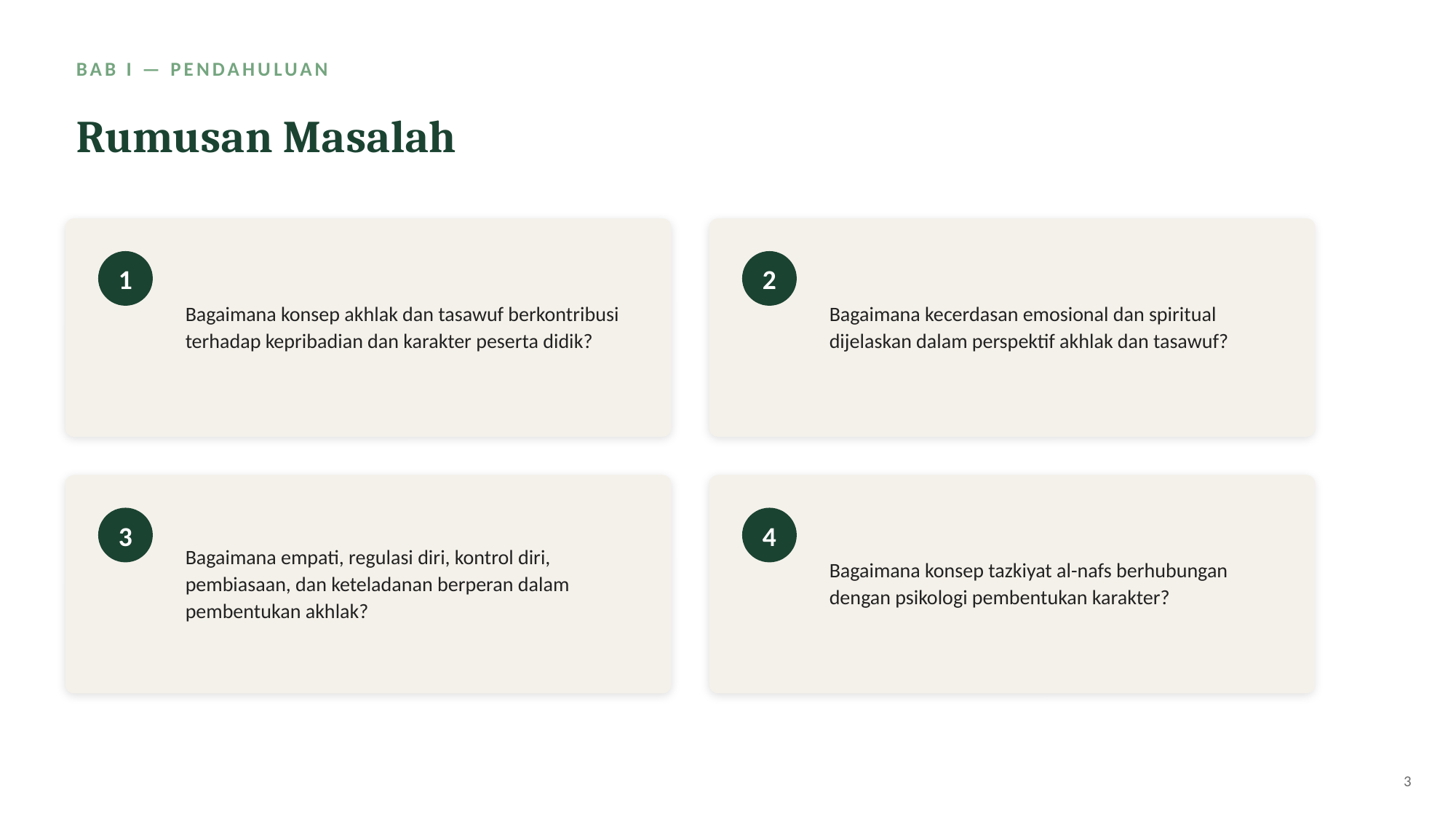

BAB I — PENDAHULUAN
Rumusan Masalah

Bagaimana konsep akhlak dan tasawuf berkontribusi terhadap kepribadian dan karakter peserta didik?
Bagaimana kecerdasan emosional dan spiritual dijelaskan dalam perspektif akhlak dan tasawuf?

1

2

Bagaimana empati, regulasi diri, kontrol diri, pembiasaan, dan keteladanan berperan dalam pembentukan akhlak?
Bagaimana konsep tazkiyat al-nafs berhubungan dengan psikologi pembentukan karakter?

3

4
3